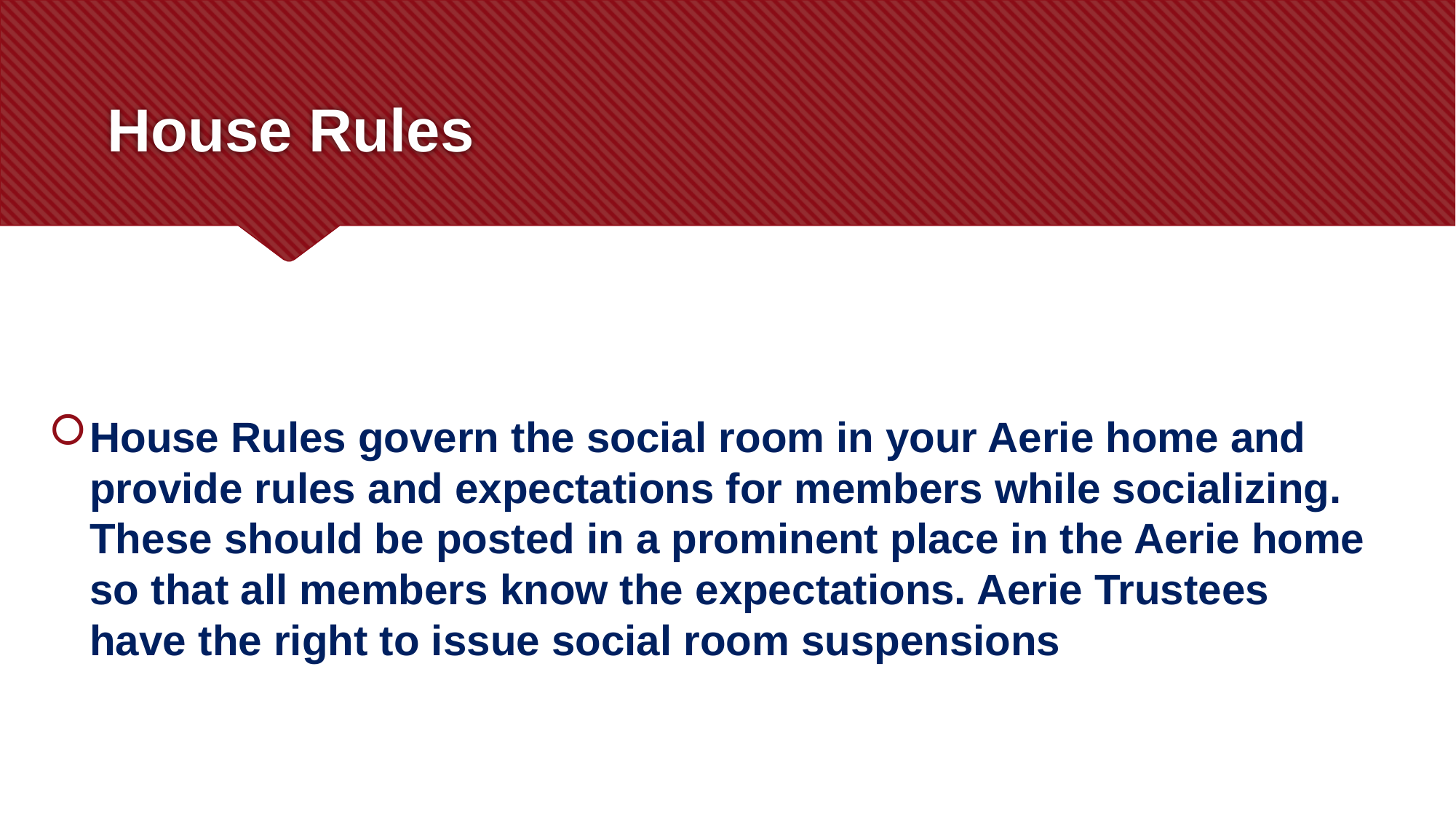

# House Rules
House Rules govern the social room in your Aerie home and provide rules and expectations for members while socializing. These should be posted in a prominent place in the Aerie home so that all members know the expectations. Aerie Trustees have the right to issue social room suspensions